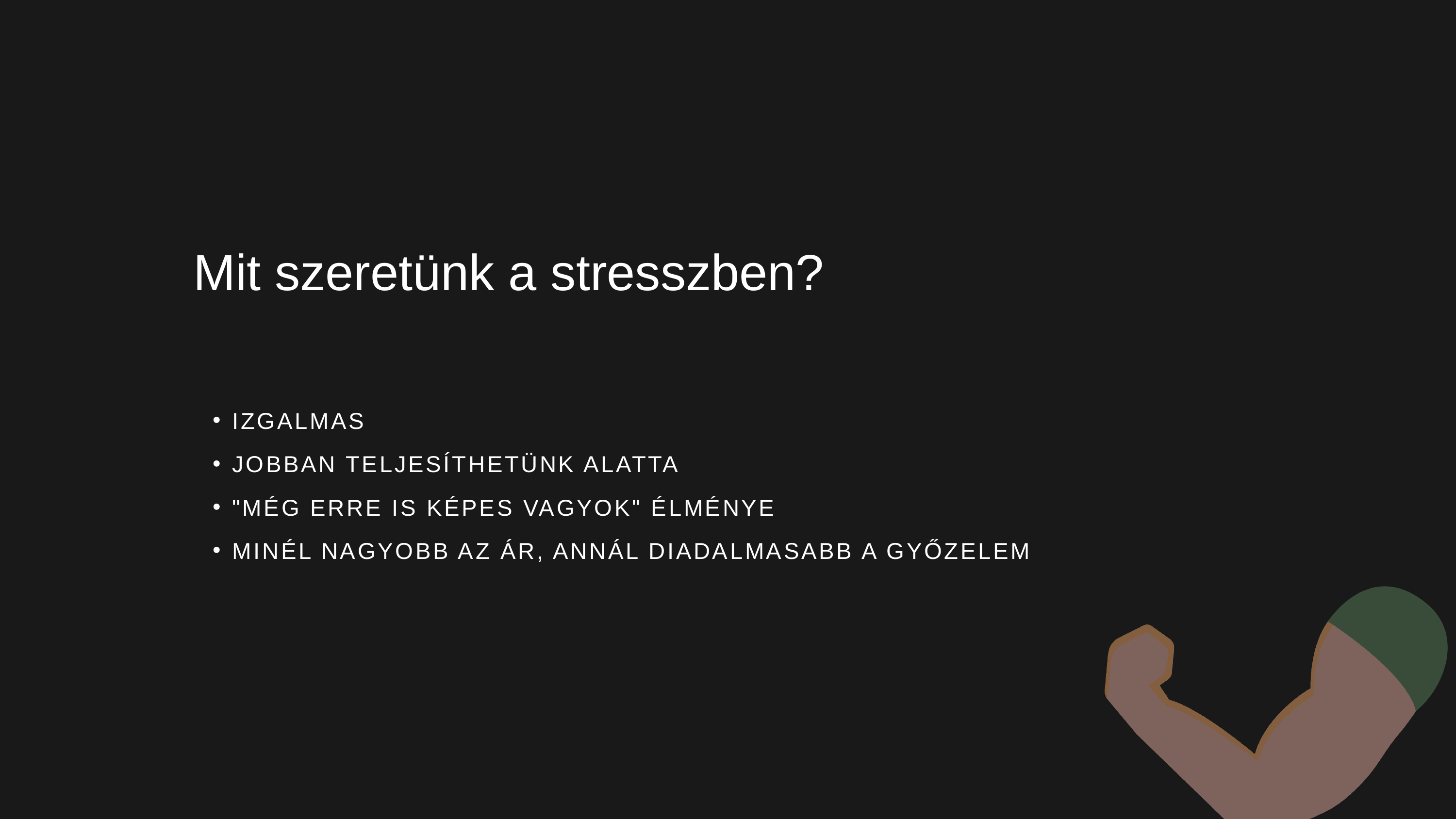

Mit szeretünk a stresszben?
IZGALMAS
JOBBAN TELJESÍTHETÜNK ALATTA
"MÉG ERRE IS KÉPES VAGYOK" ÉLMÉNYE
MINÉL NAGYOBB AZ ÁR, ANNÁL DIADALMASABB A GYŐZELEM